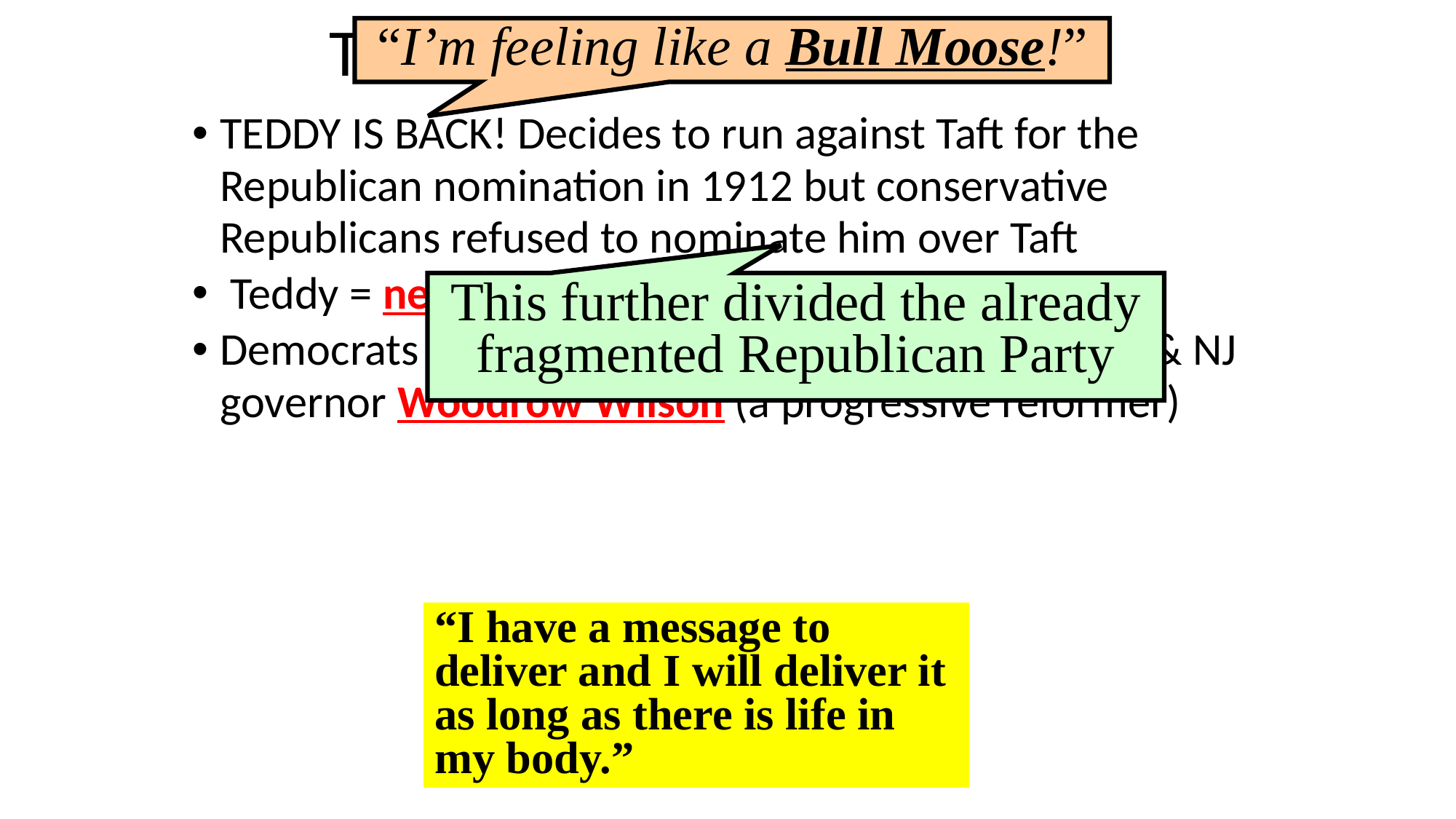

# The Election of 1912
“I’m feeling like a Bull Moose!”
TEDDY IS BACK! Decides to run against Taft for the Republican nomination in 1912 but conservative Republicans refused to nominate him over Taft
 Teddy = new Progressive/Bull Moose Party
Democrats nominated former Princeton president & NJ governor Woodrow Wilson (a progressive reformer)
This further divided the already fragmented Republican Party
“I have a message to deliver and I will deliver it as long as there is life in my body.”